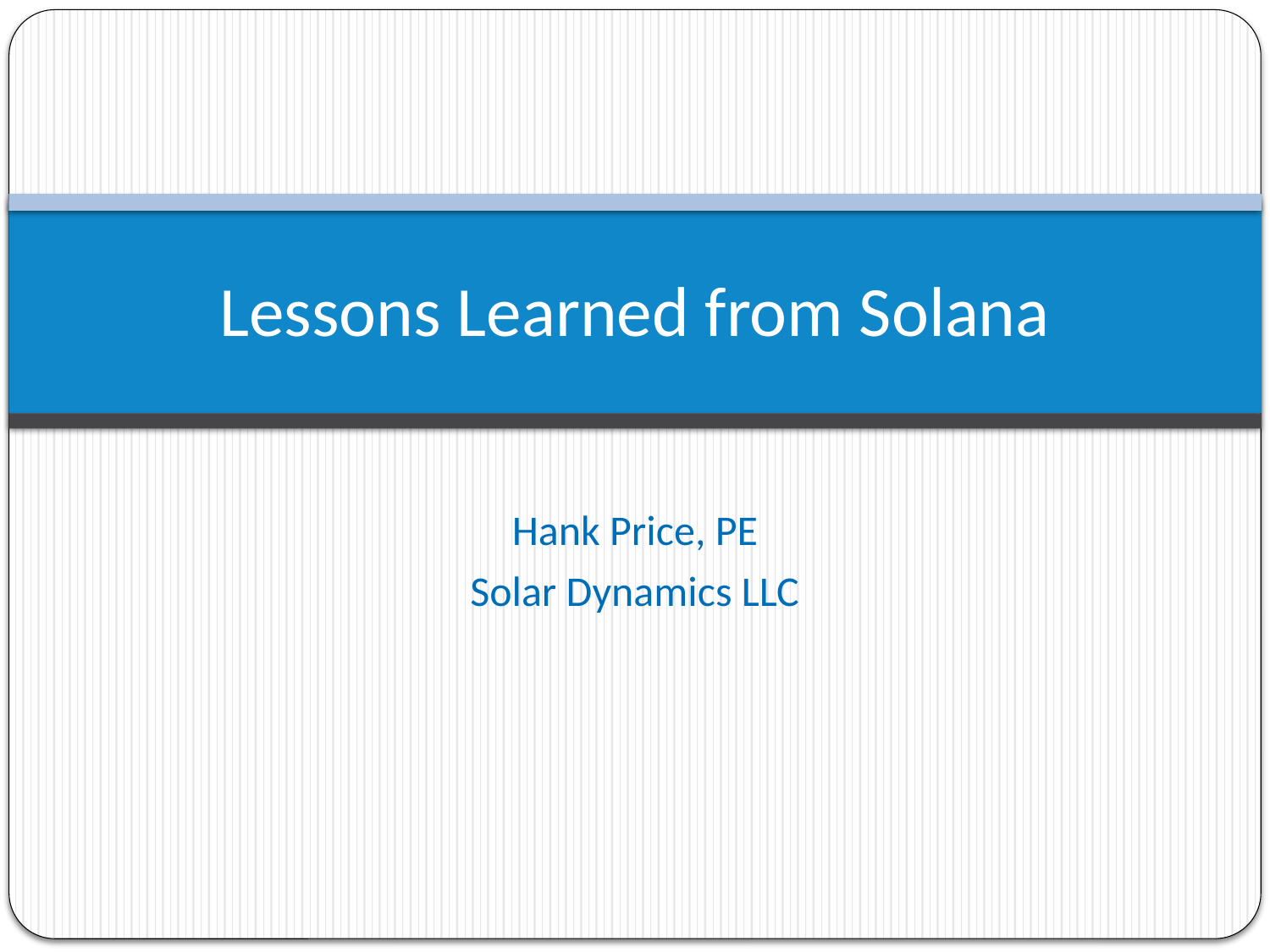

# Lessons Learned from Solana

Hank Price, PE
Solar Dynamics LLC